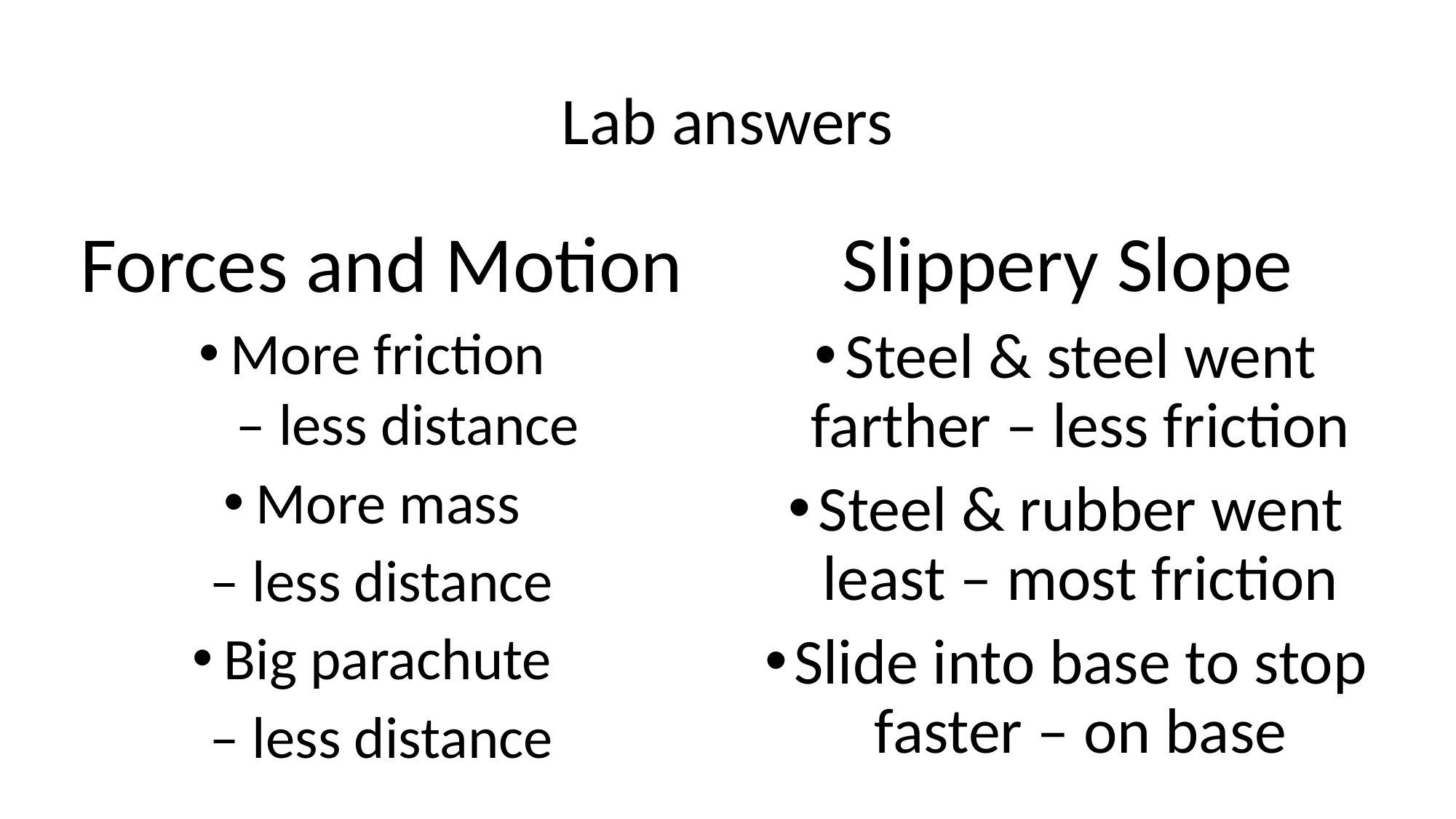

# Lab answers
Forces and Motion
More friction
– less distance
More mass
– less distance
Big parachute
– less distance
Slippery Slope
Steel & steel went farther – less friction
Steel & rubber went least – most friction
Slide into base to stop faster – on base